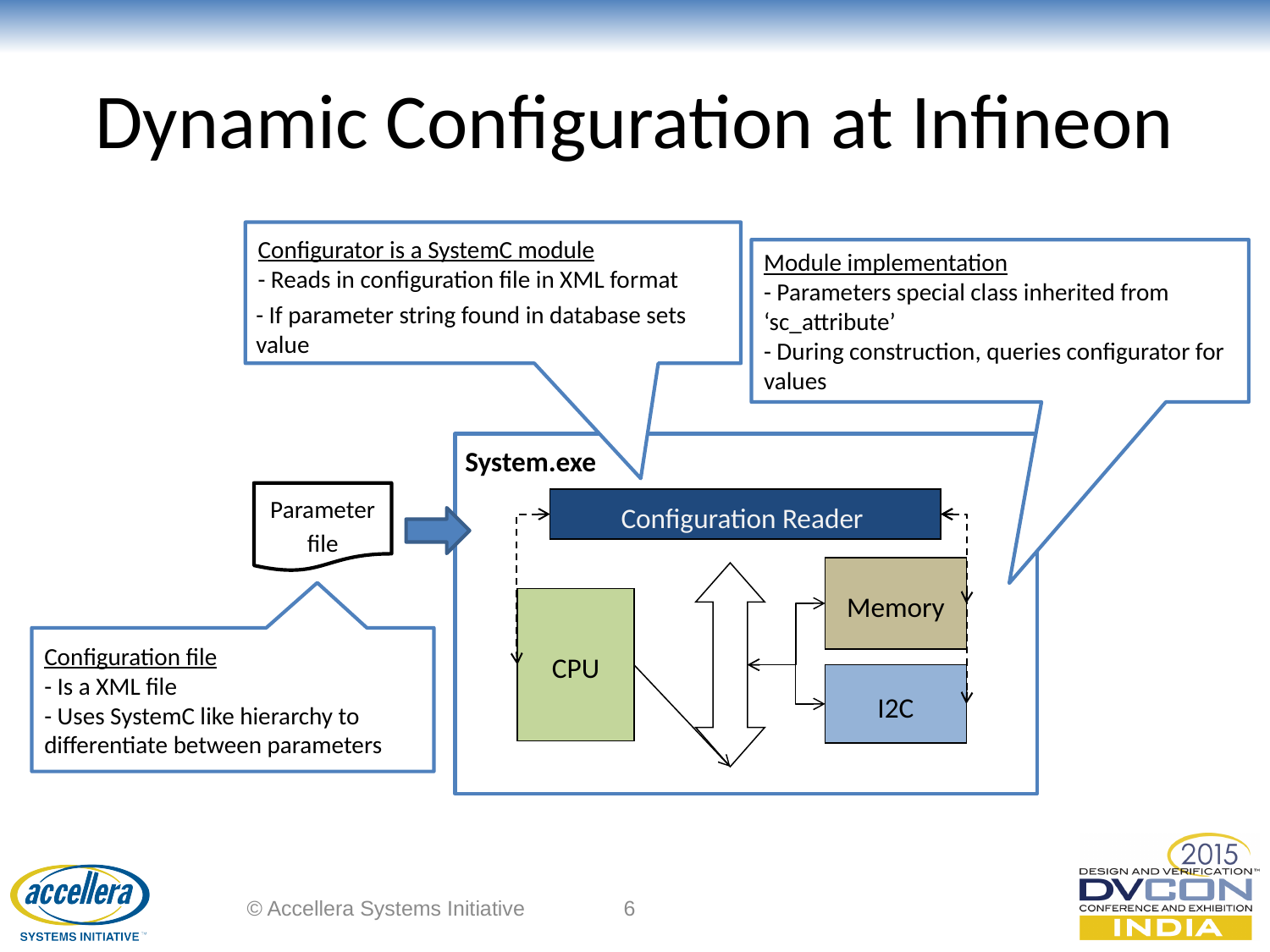

# Dynamic Configuration at Infineon
Configurator is a SystemC module
- Reads in configuration file in XML format

Module implementation
- Parameters special class inherited from ‘sc_attribute’
- During construction, queries configurator for values
- If parameter string found in database sets value
System.exe
Parameter file
Configuration Reader

Memory

CPU
Configuration file
- Is a XML file
- Uses SystemC like hierarchy to differentiate between parameters
I2C
© Accellera Systems Initiative
6